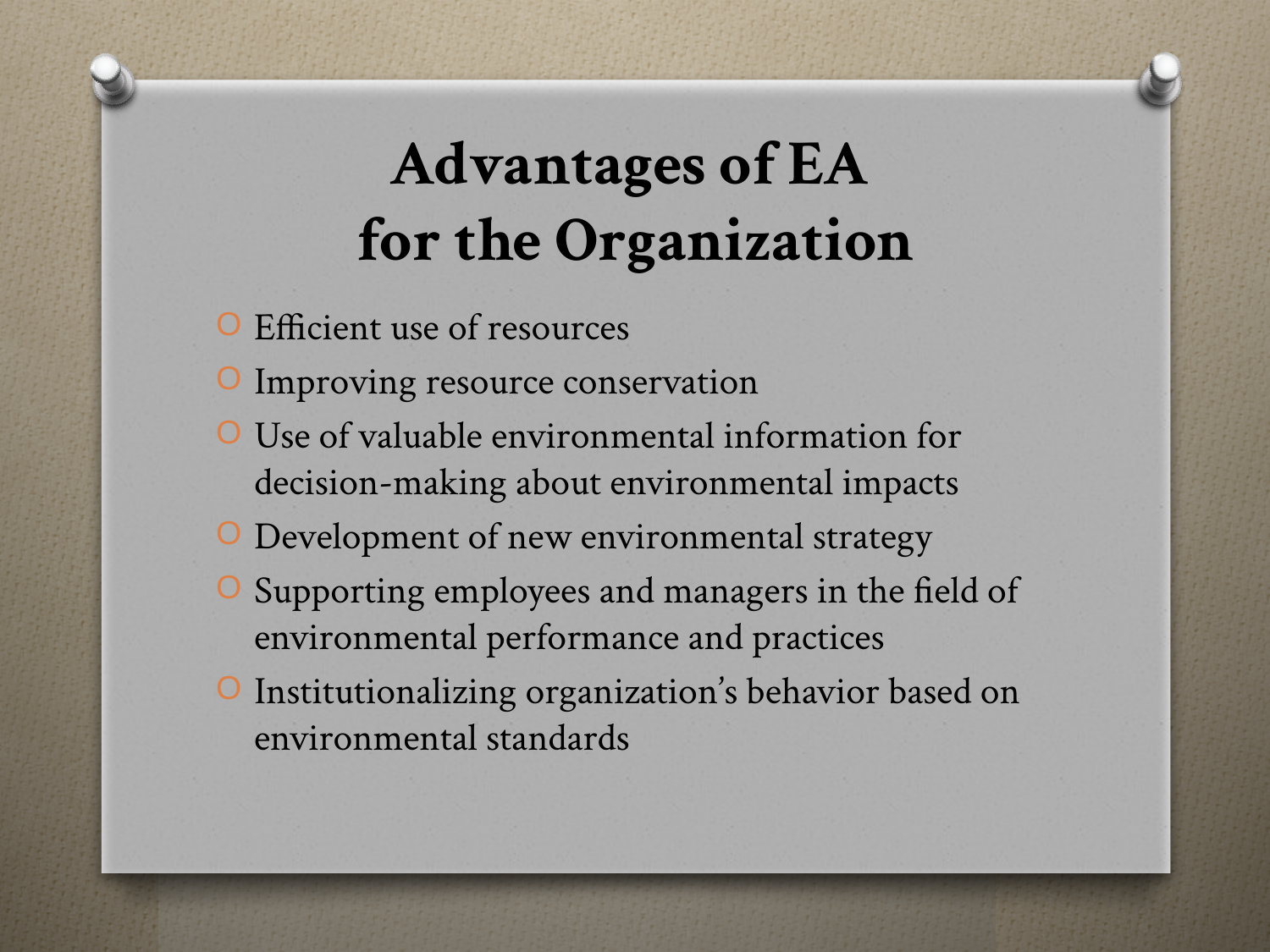

# Advantages of EA for the Organization
Efficient use of resources
Improving resource conservation
Use of valuable environmental information for decision-making about environmental impacts
Development of new environmental strategy
Supporting employees and managers in the field of environmental performance and practices
Institutionalizing organization’s behavior based on environmental standards